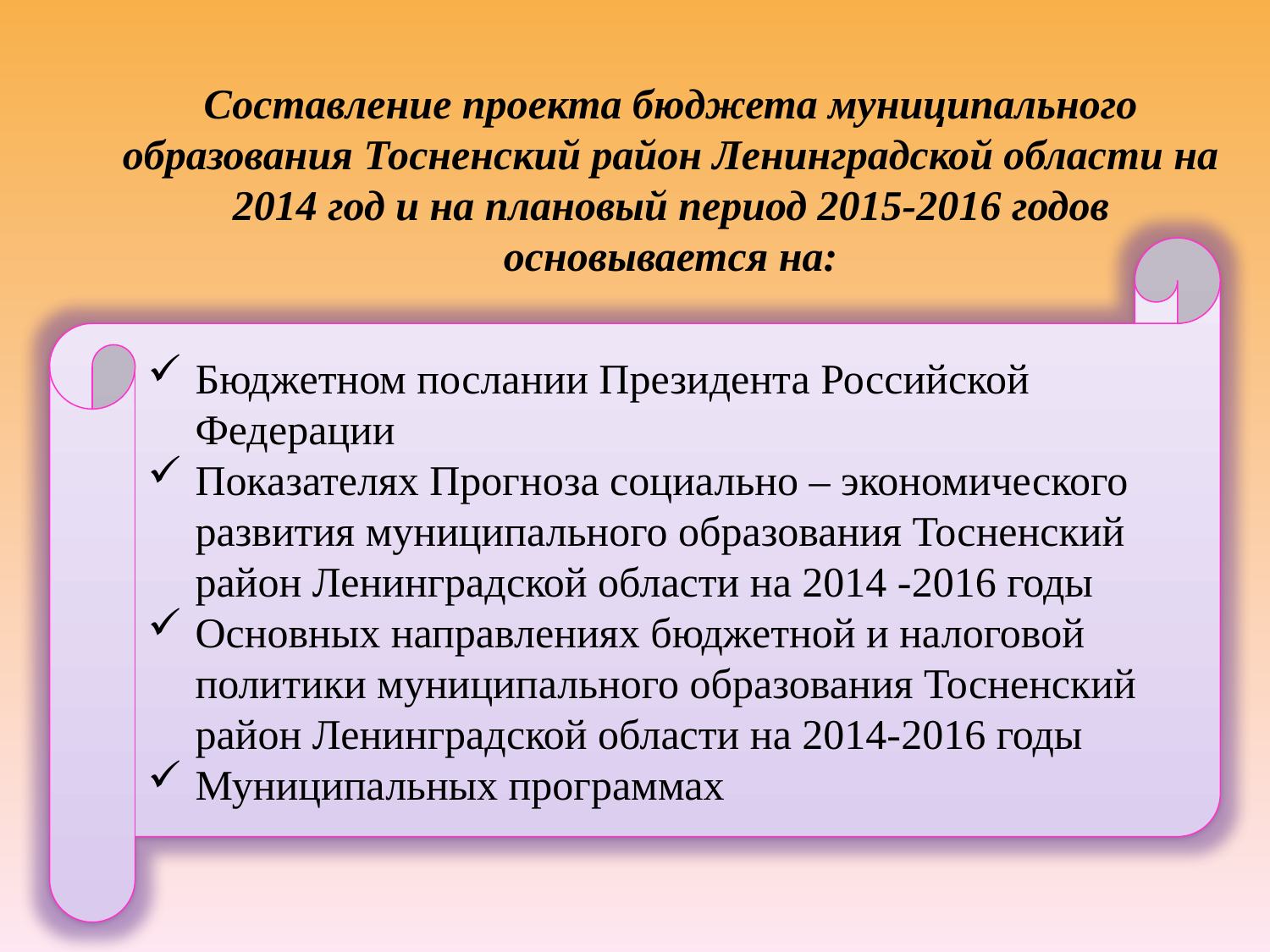

# Составление проекта бюджета муниципального образования Тосненский район Ленинградской области на 2014 год и на плановый период 2015-2016 годов основывается на:
Бюджетном послании Президента Российской Федерации
Показателях Прогноза социально – экономического развития муниципального образования Тосненский район Ленинградской области на 2014 -2016 годы
Основных направлениях бюджетной и налоговой политики муниципального образования Тосненский район Ленинградской области на 2014-2016 годы
Муниципальных программах